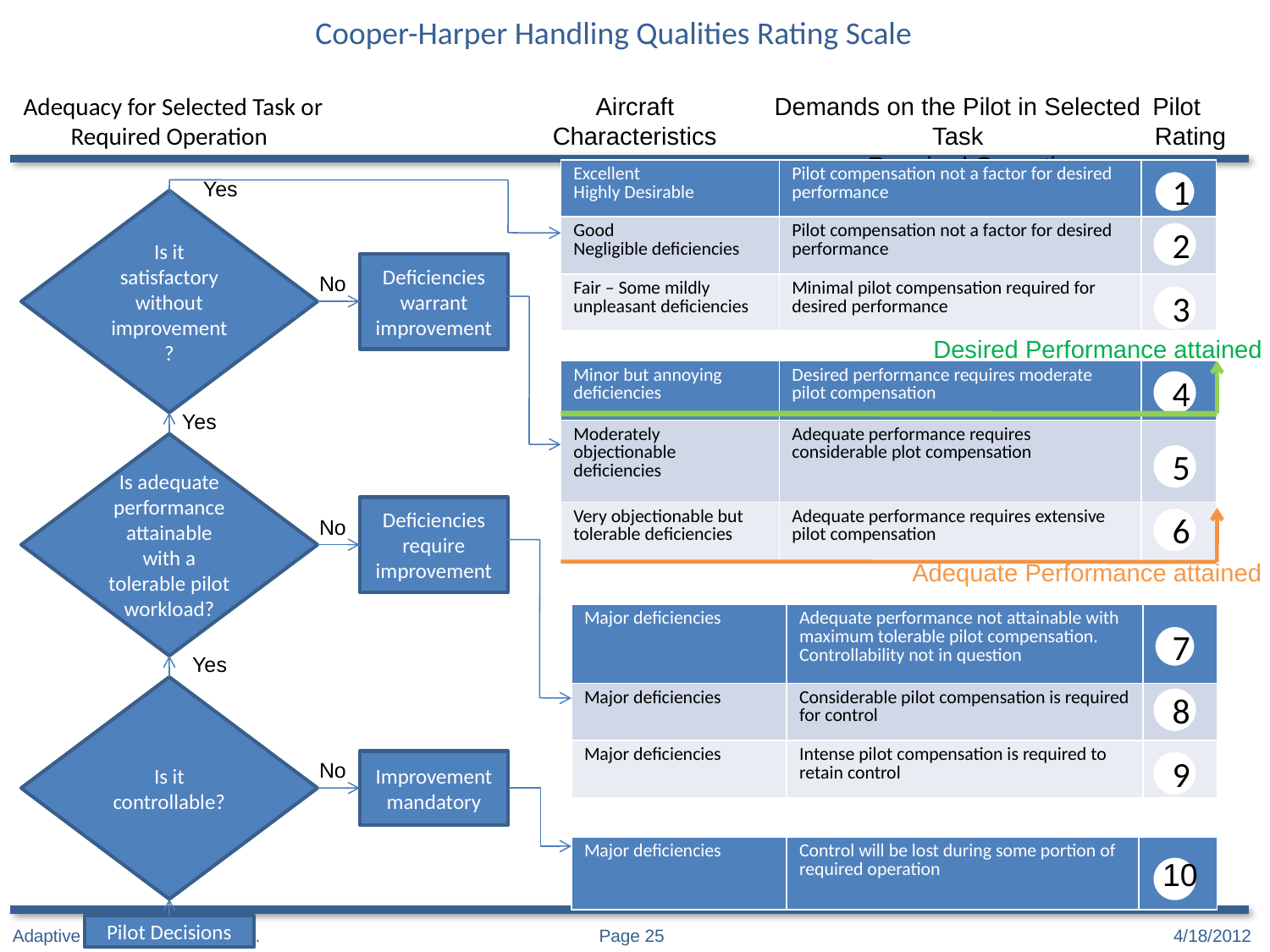

Cooper-Harper Handling Qualities Rating Scale
Adequacy for Selected Task or Required Operation
Aircraft Characteristics
Demands on the Pilot in Selected Task
 or Required Operation
Pilot     Rating
| Excellent Highly Desirable | Pilot compensation not a factor for desired performance |  |
| --- | --- | --- |
| Good Negligible deficiencies | Pilot compensation not a factor for desired performance |  |
| Fair – Some mildly unpleasant deficiencies | Minimal pilot compensation required for desired performance |  |
Yes
1
Is it satisfactory without improvement?
2
Deficiencies warrant improvement
No
3
Desired Performance attained
| Minor but annoying deficiencies | Desired performance requires moderate pilot compensation |  |
| --- | --- | --- |
| Moderately objectionable deficiencies | Adequate performance requires considerable plot compensation |  |
| Very objectionable but tolerable deficiencies | Adequate performance requires extensive pilot compensation |  |
4
Yes
Is adequate performance attainable with a tolerable pilot workload?
5
Deficiencies require improvement
No
6
Adequate Performance attained
| Major deficiencies | Adequate performance not attainable with maximum tolerable pilot compensation. Controllability not in question |  |
| --- | --- | --- |
| Major deficiencies | Considerable pilot compensation is required for control |  |
| Major deficiencies | Intense pilot compensation is required to retain control |  |
7
Yes
Is it controllable?
8
No
Improvement mandatory
9
| Major deficiencies | Control will be lost during some portion of required operation |  |
| --- | --- | --- |
  10

Pilot Decisions